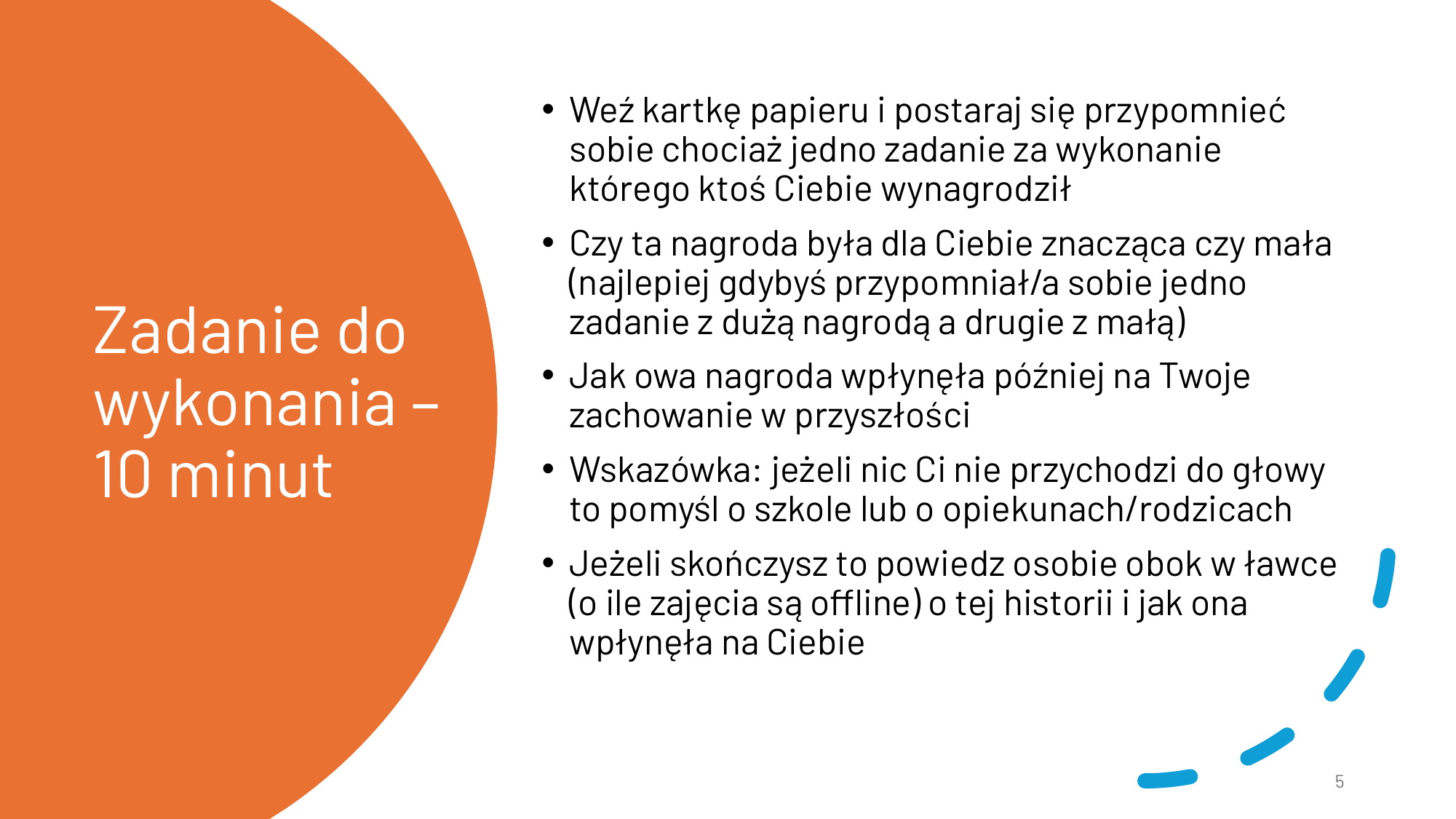

Weź kartkę papieru i postaraj się przypomnieć sobie chociaż jedno zadanie za wykonanie którego ktoś Ciebie wynagrodził
Czy ta nagroda była dla Ciebie znacząca czy mała (najlepiej gdybyś przypomniał/a sobie jedno zadanie z dużą nagrodą a drugie z małą)
Jak owa nagroda wpłynęła później na Twoje zachowanie w przyszłości
Wskazówka: jeżeli nic Ci nie przychodzi do głowy to pomyśl o szkole lub o opiekunach/rodzicach
Jeżeli skończysz to powiedz osobie obok w ławce (o ile zajęcia są offline) o tej historii i jak ona wpłynęła na Ciebie

# Zadanie do wykonania – 10 minut

5